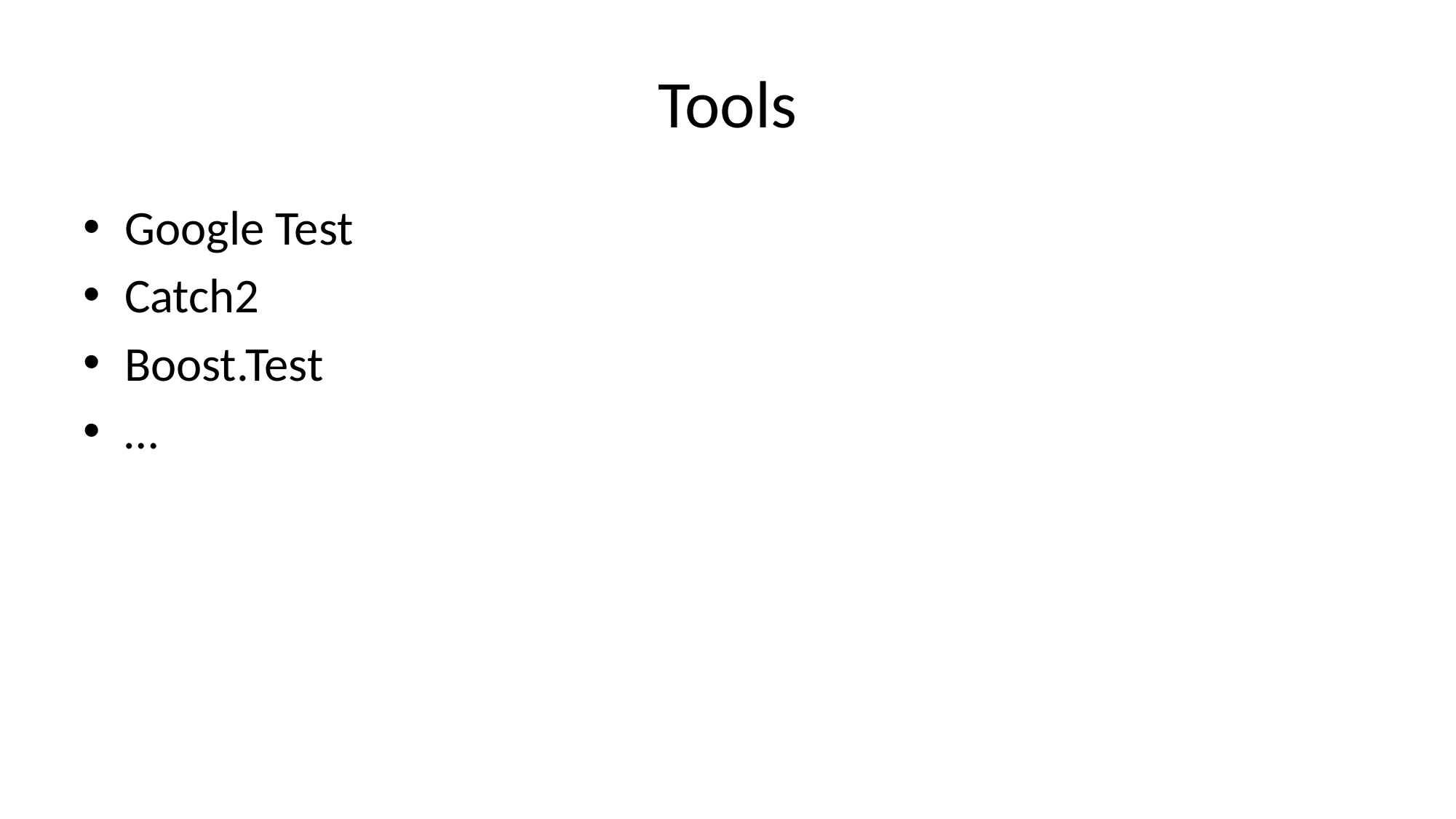

# Tools
Google Test
Catch2
Boost.Test
…